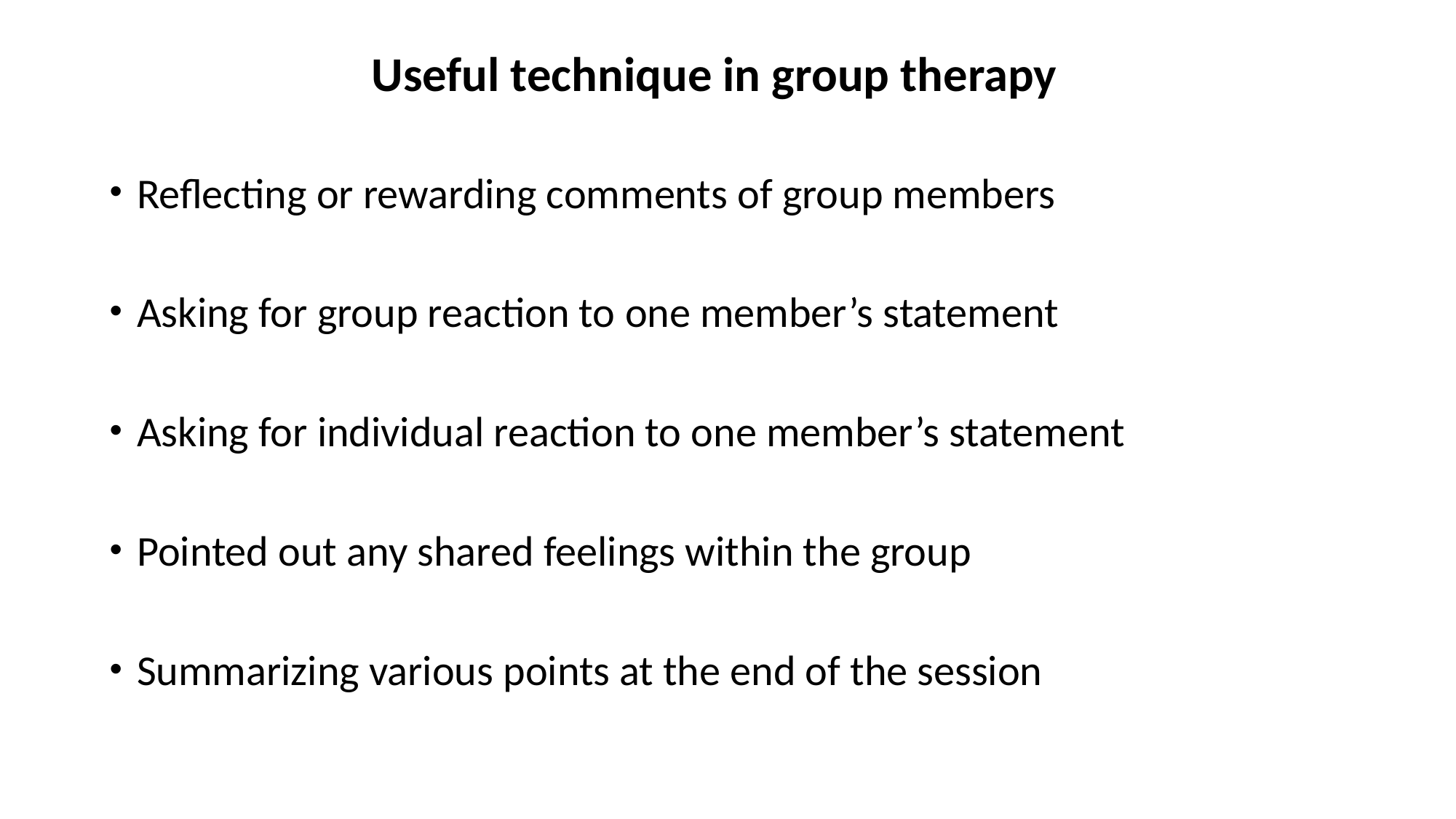

Useful technique in group therapy

Reflecting or rewarding comments of group members

Asking for group reaction to one member’s statement

Asking for individual reaction to one member’s statement

Pointed out any shared feelings within the group

Summarizing various points at the end of the session